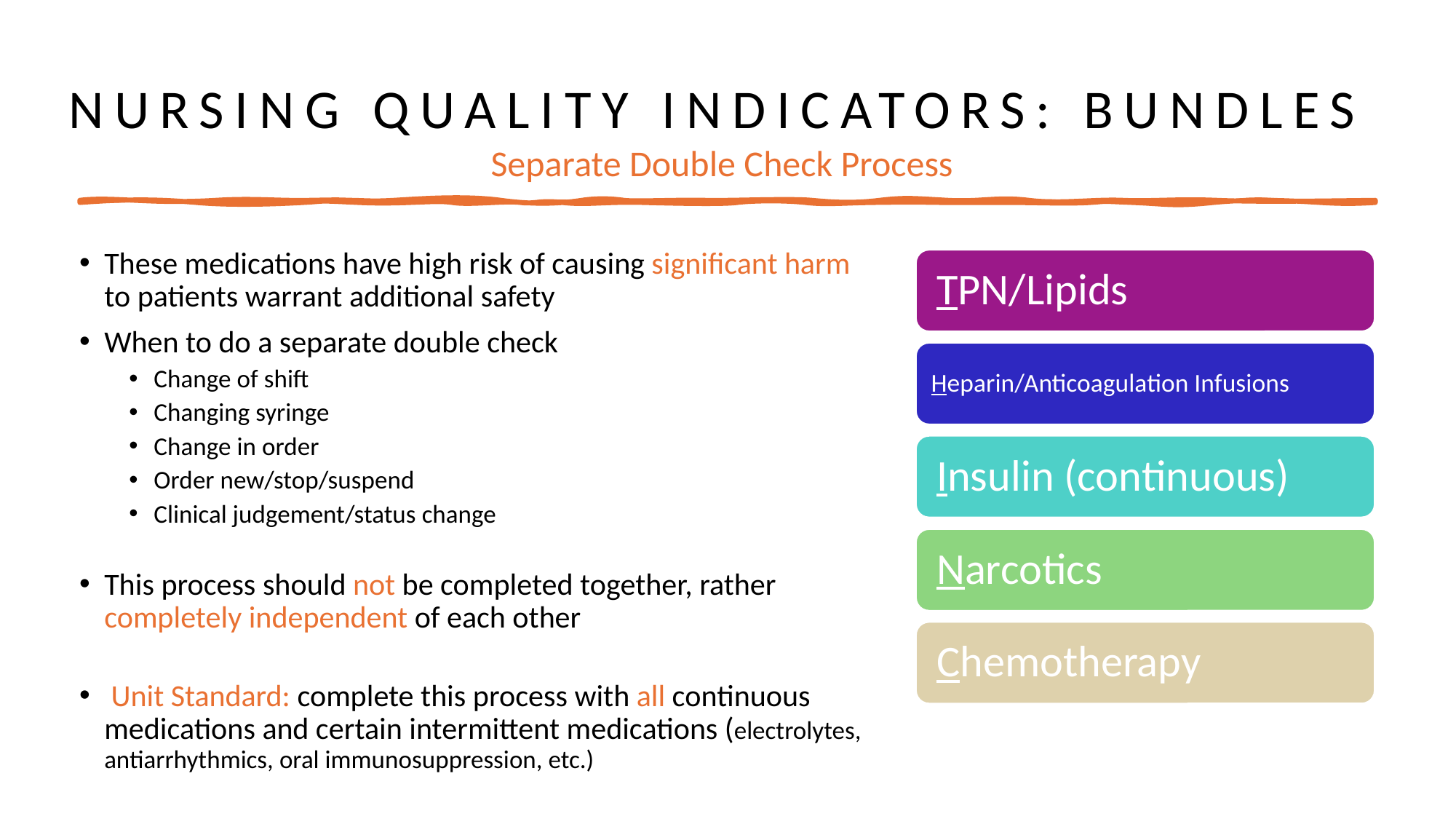

Nursing quality indicators: Bundles
Separate Double Check Process

These medications have high risk of causing significant harm to patients warrant additional safety
When to do a separate double check
Change of shift
Changing syringe
Change in order
Order new/stop/suspend
Clinical judgement/status change
This process should not be completed together, rather completely independent of each other
 Unit Standard: complete this process with all continuous medications and certain intermittent medications (electrolytes, antiarrhythmics, oral immunosuppression, etc.)
TPN/Lipids
Heparin/Anticoagulation Infusions
Insulin (continuous)
Narcotics
Chemotherapy